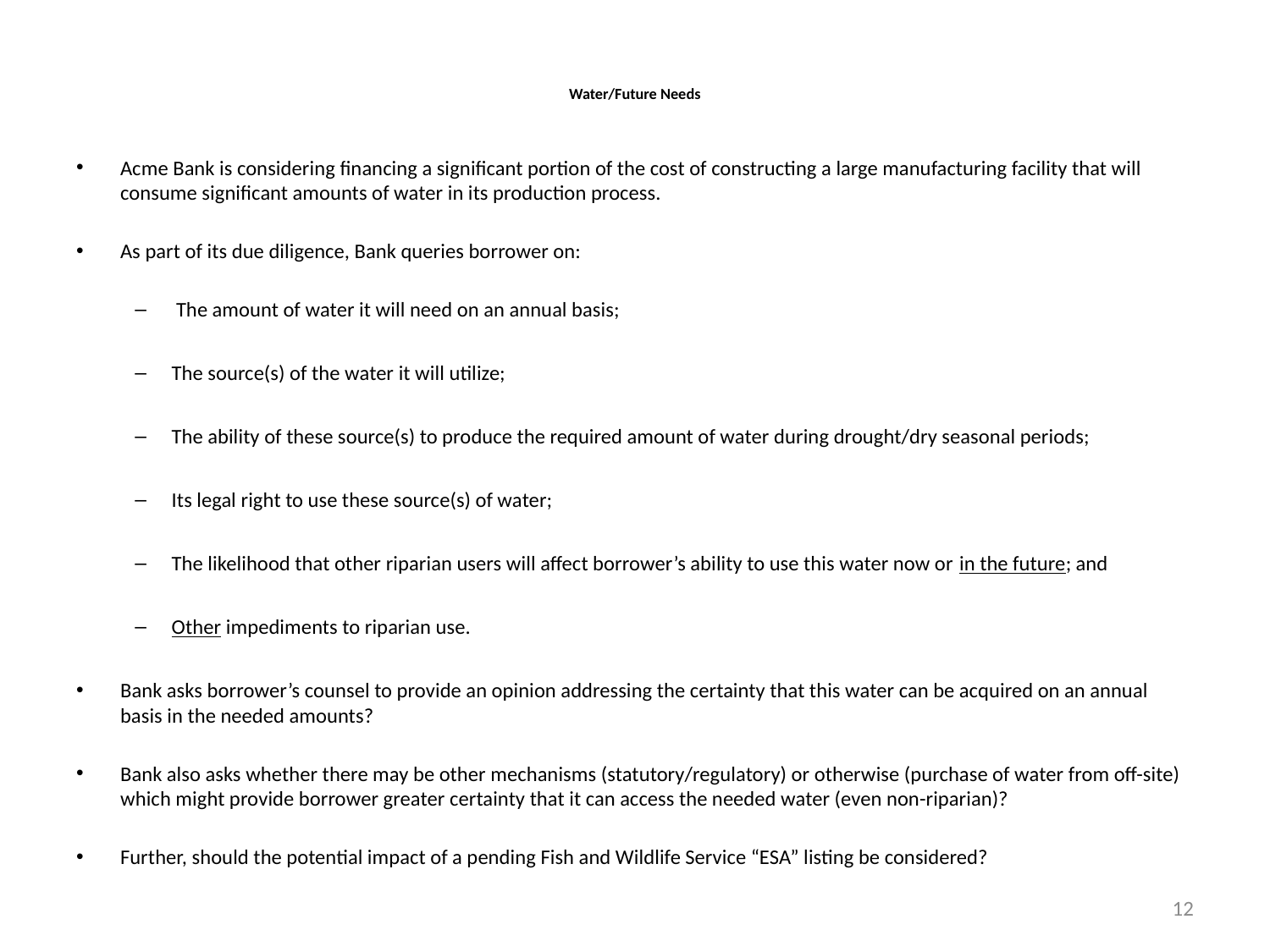

# Water/Future Needs
Acme Bank is considering financing a significant portion of the cost of constructing a large manufacturing facility that will consume significant amounts of water in its production process.

As part of its due diligence, Bank queries borrower on:

 The amount of water it will need on an annual basis;

The source(s) of the water it will utilize;

The ability of these source(s) to produce the required amount of water during drought/dry seasonal periods;

Its legal right to use these source(s) of water;

The likelihood that other riparian users will affect borrower’s ability to use this water now or in the future; and

Other impediments to riparian use.

Bank asks borrower’s counsel to provide an opinion addressing the certainty that this water can be acquired on an annual basis in the needed amounts?

Bank also asks whether there may be other mechanisms (statutory/regulatory) or otherwise (purchase of water from off-site) which might provide borrower greater certainty that it can access the needed water (even non-riparian)?

Further, should the potential impact of a pending Fish and Wildlife Service “ESA” listing be considered?

12